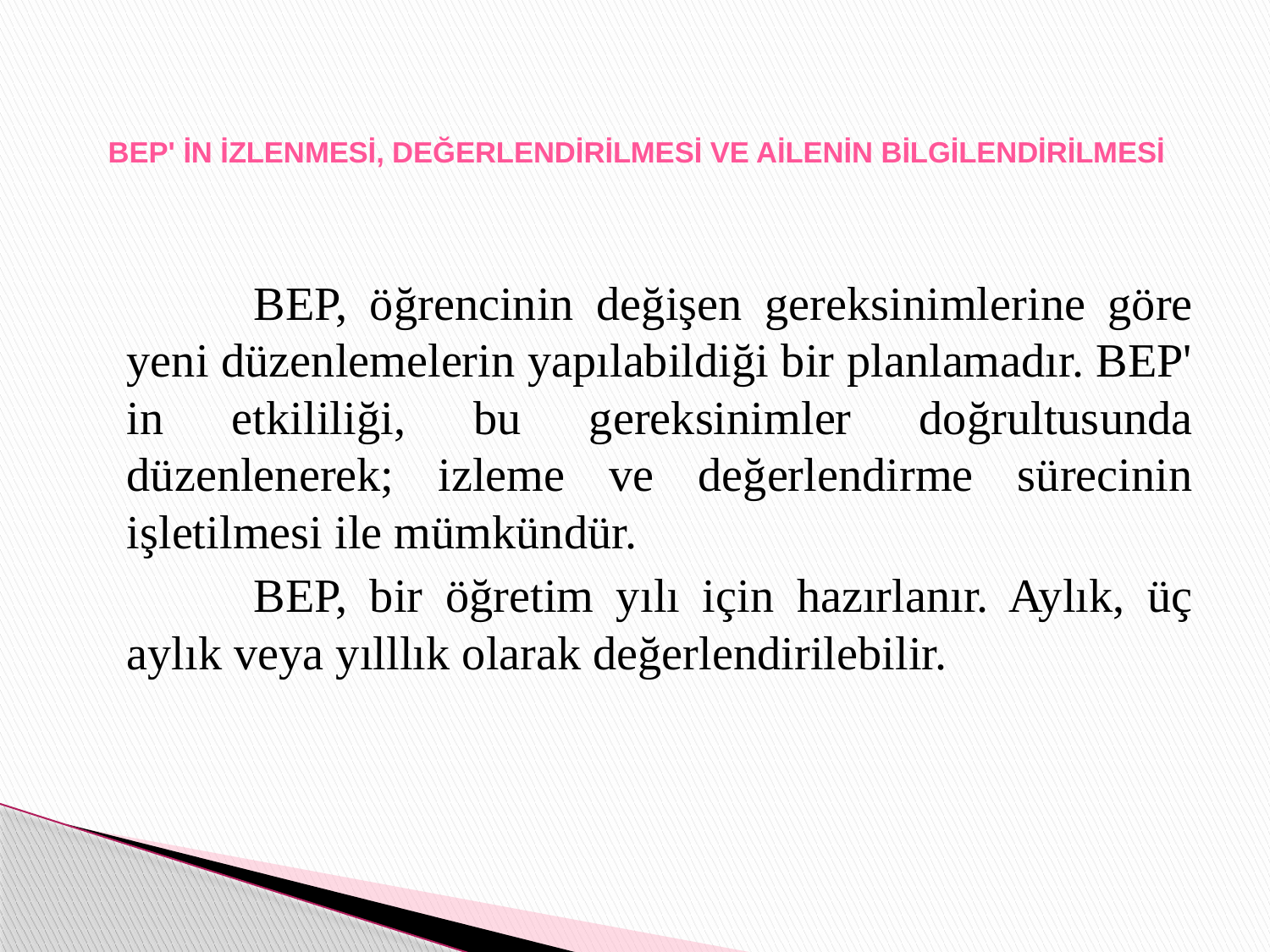

# BEP' İN İZLENMESİ, DEĞERLENDİRİLMESİ VE AİLENİN BİLGİLENDİRİLMESİ
		BEP, öğrencinin değişen gereksinimlerine göre yeni düzenlemelerin yapılabildiği bir planlamadır. BEP' in etkililiği, bu gereksinimler doğrultusunda düzenlenerek; izleme ve değerlendirme sürecinin işletilmesi ile mümkündür.
		BEP, bir öğretim yılı için hazırlanır. Aylık, üç aylık veya yılllık olarak değerlendirilebilir.